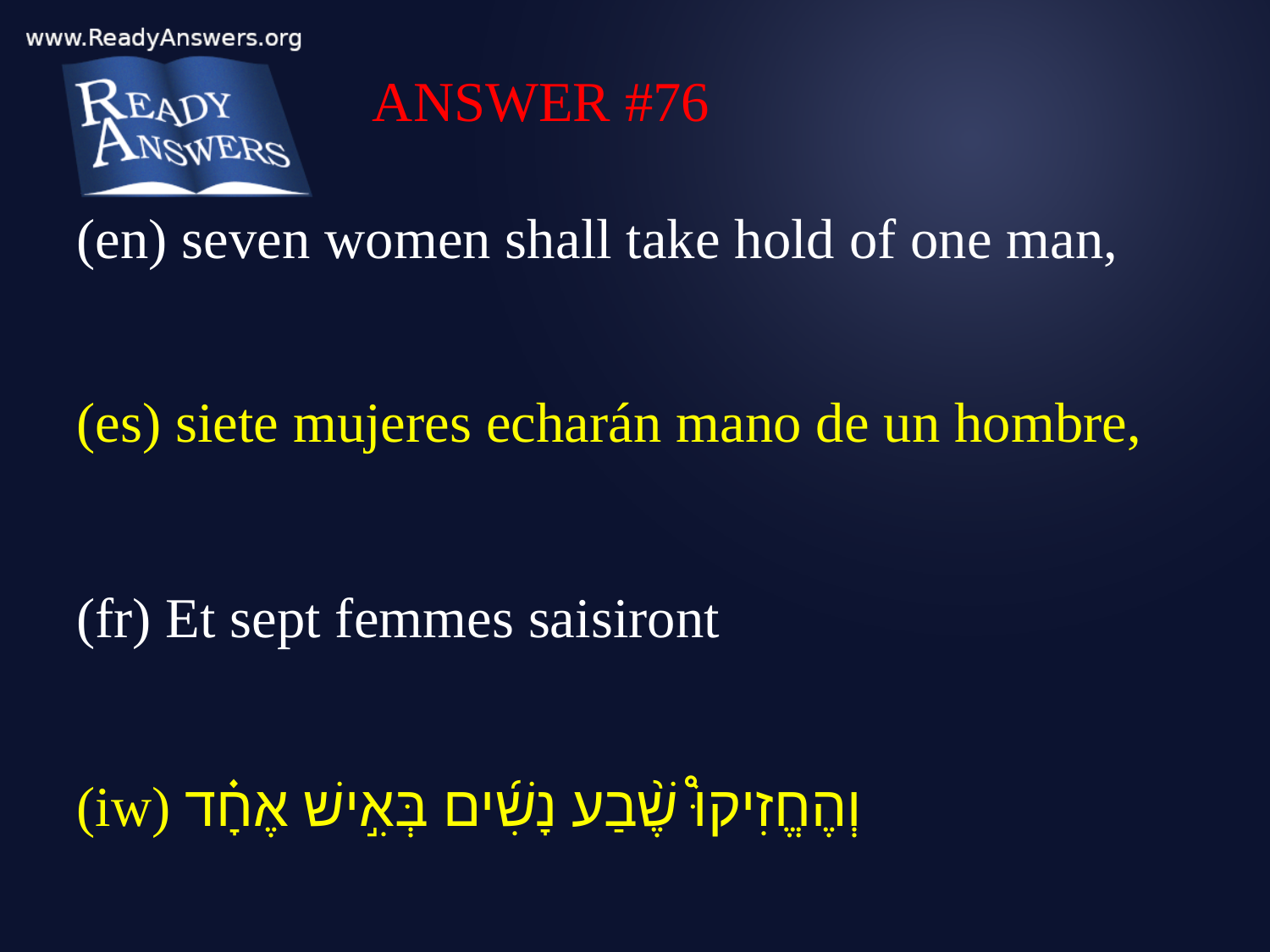

ANSWER #76
(en) seven women shall take hold of one man,
(es) siete mujeres echarán mano de un hombre,
(fr) Et sept femmes saisiront
(iw) וְהֶחֱזִיקוּ֩ שֶׁ֨בַע נָשִׁ֜ים בְּאִ֣ישׁ אֶחָ֗ד